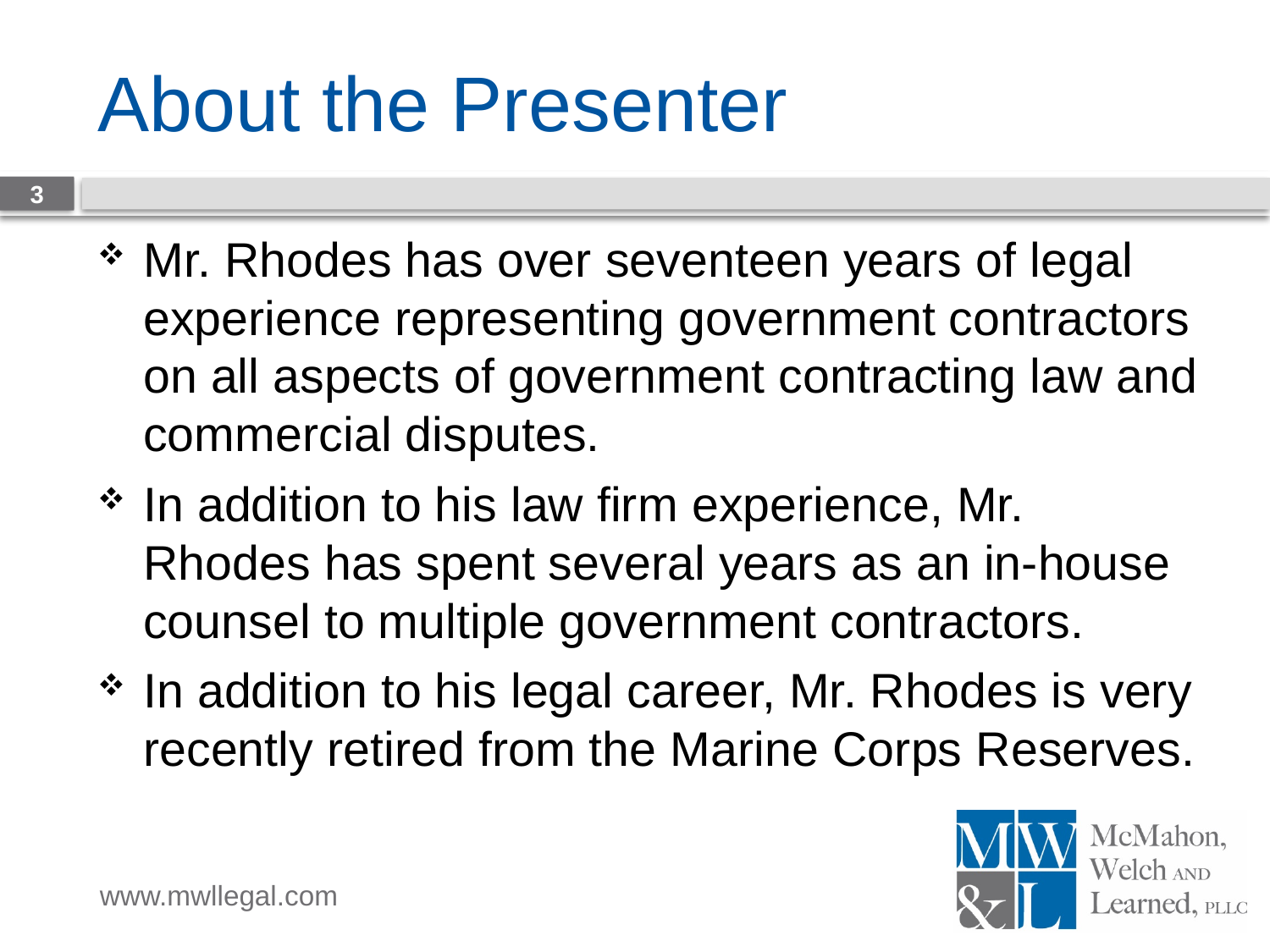

# About the Presenter
3
Mr. Rhodes has over seventeen years of legal experience representing government contractors on all aspects of government contracting law and commercial disputes.
In addition to his law firm experience, Mr. Rhodes has spent several years as an in-house counsel to multiple government contractors.
In addition to his legal career, Mr. Rhodes is very recently retired from the Marine Corps Reserves.